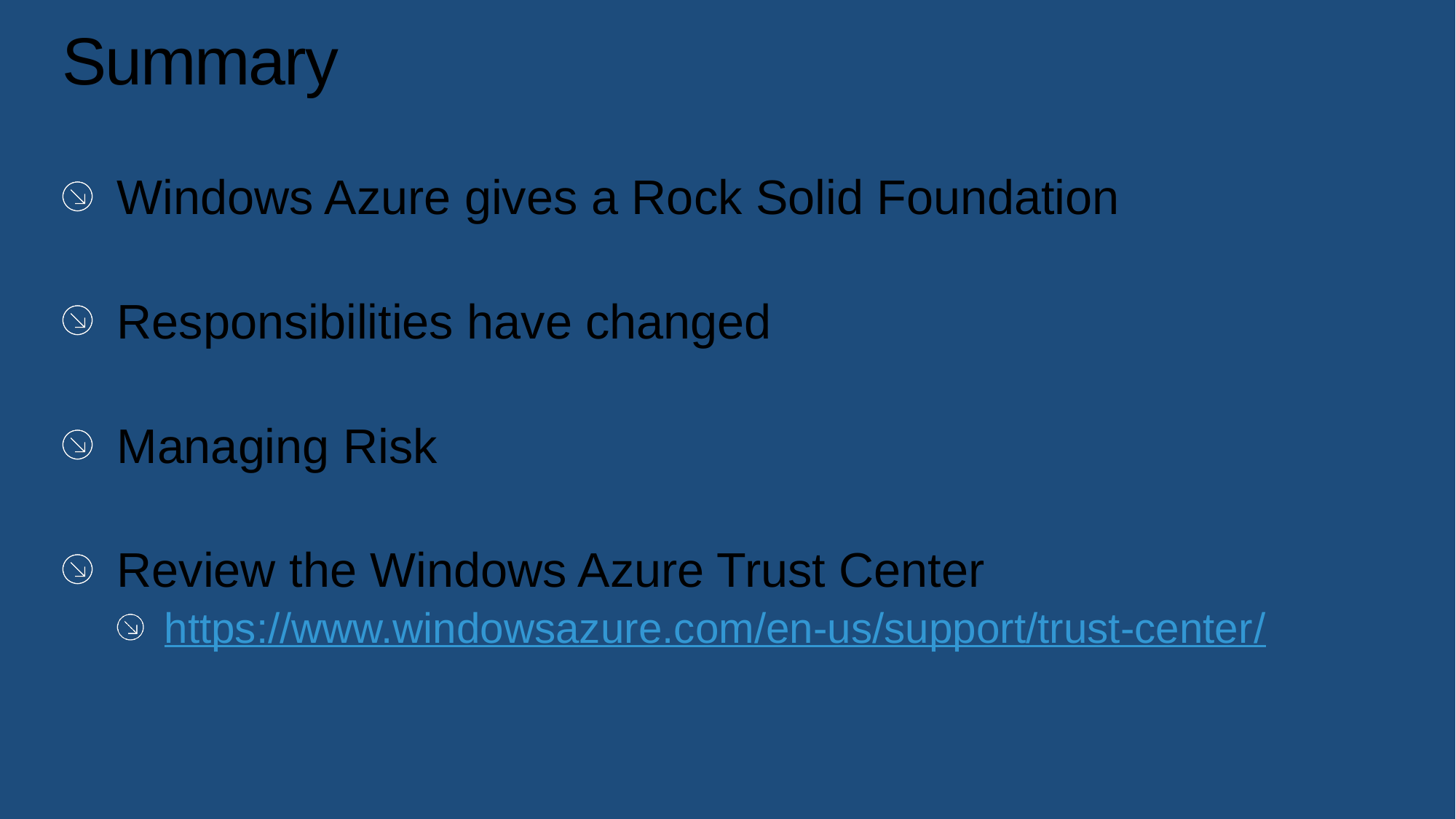

# Summary
Windows Azure gives a Rock Solid Foundation

Responsibilities have changed

Managing Risk

Review the Windows Azure Trust Center
https://www.windowsazure.com/en-us/support/trust-center/